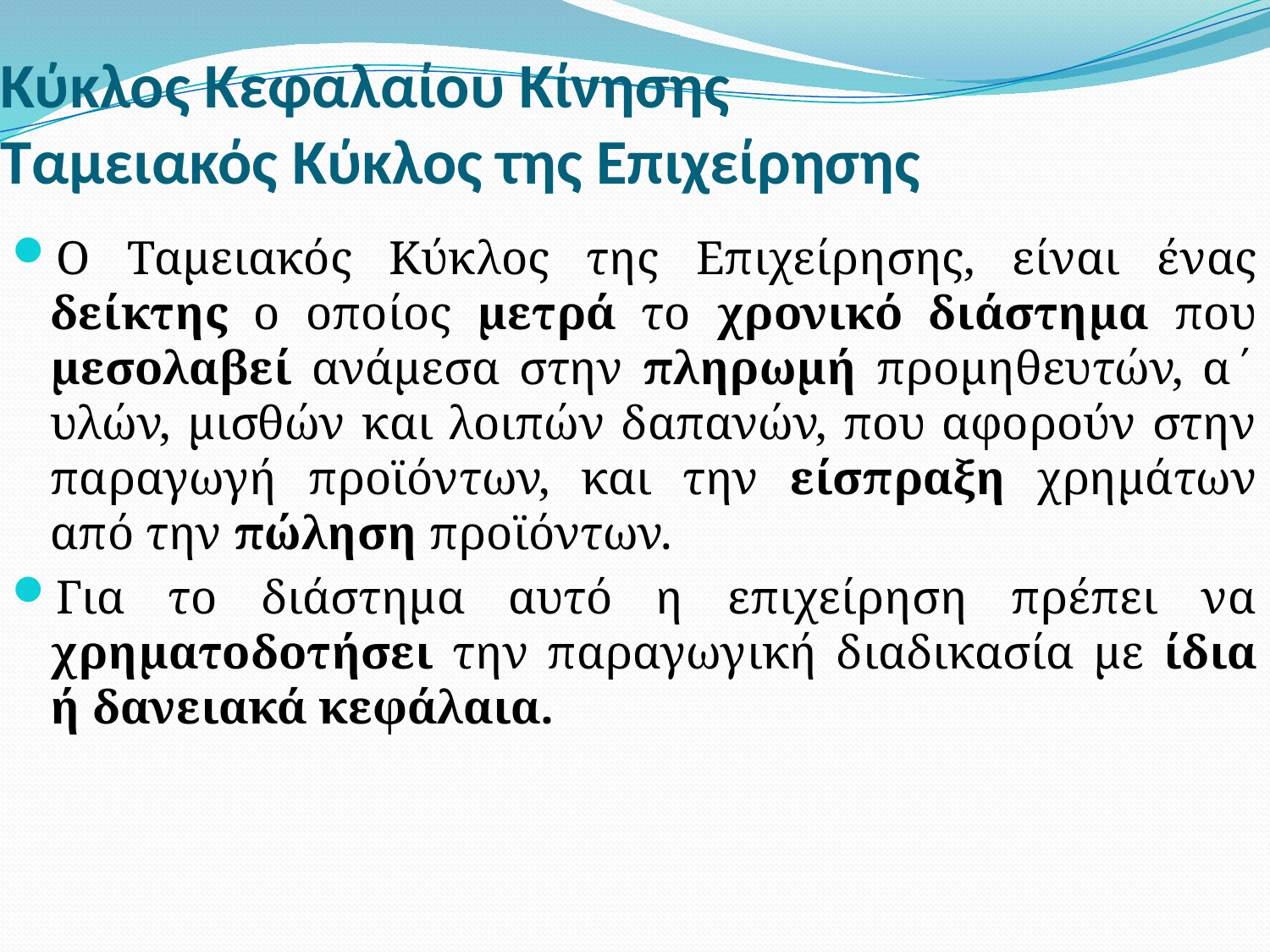

# Κύκλος Κεφαλαίου Κίνησης Ταμειακός Κύκλος της Επιχείρησης
Ο Ταμειακός Κύκλος της Επιχείρησης, είναι ένας δείκτης ο οποίος μετρά το χρονικό διάστημα που μεσολαβεί ανάμεσα στην πληρωμή προμηθευτών, α΄ υλών, μισθών και λοιπών δαπανών, που αφορούν στην παραγωγή προϊόντων, και την είσπραξη χρημάτων από την πώληση προϊόντων.
Για το διάστημα αυτό η επιχείρηση πρέπει να χρηματοδοτήσει την παραγωγική διαδικασία με ίδια ή δανειακά κεφάλαια.